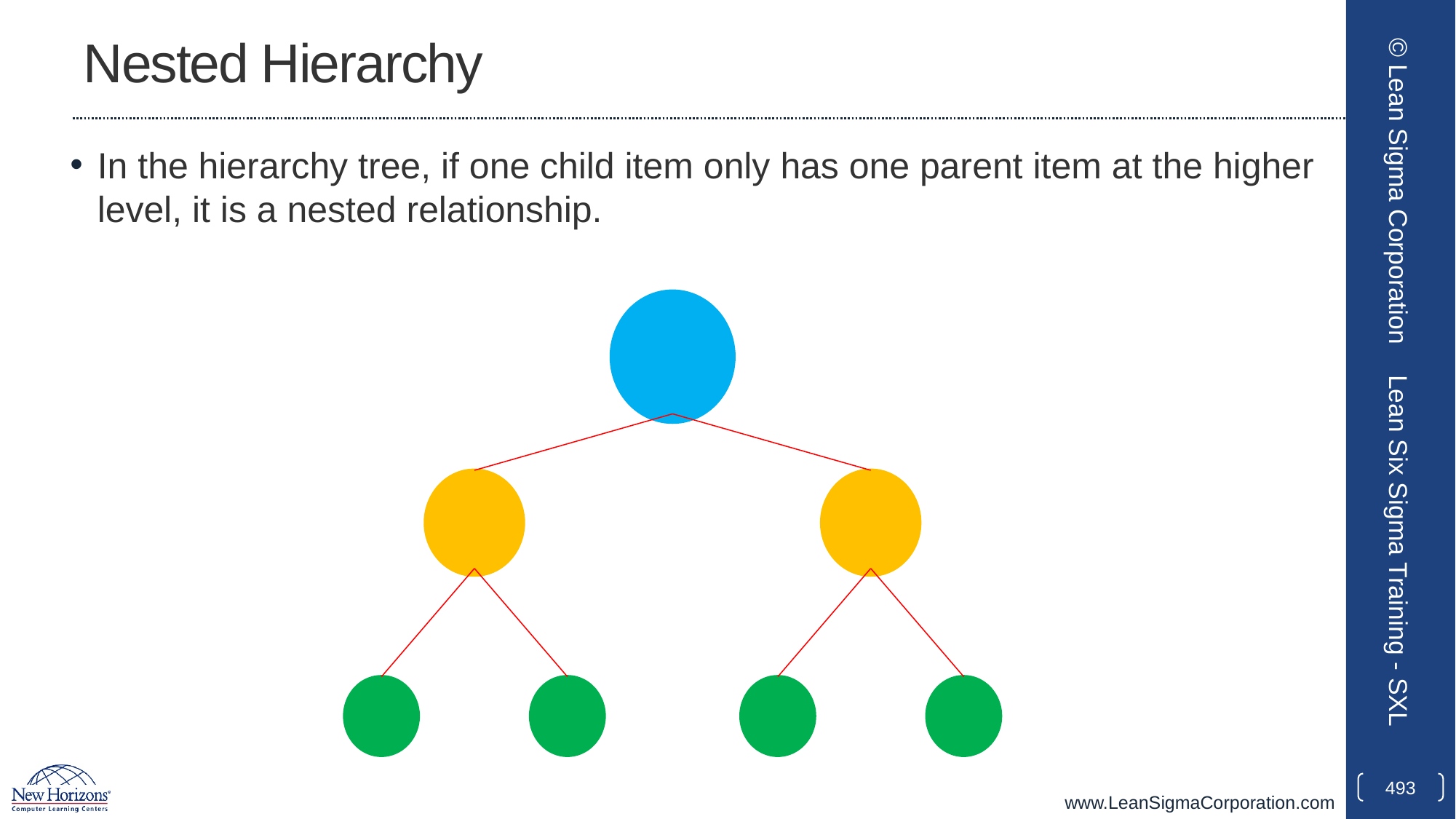

# Nested Hierarchy
In the hierarchy tree, if one child item only has one parent item at the higher level, it is a nested relationship.

© Lean Sigma Corporation

Lean Six Sigma Training - SXL
493